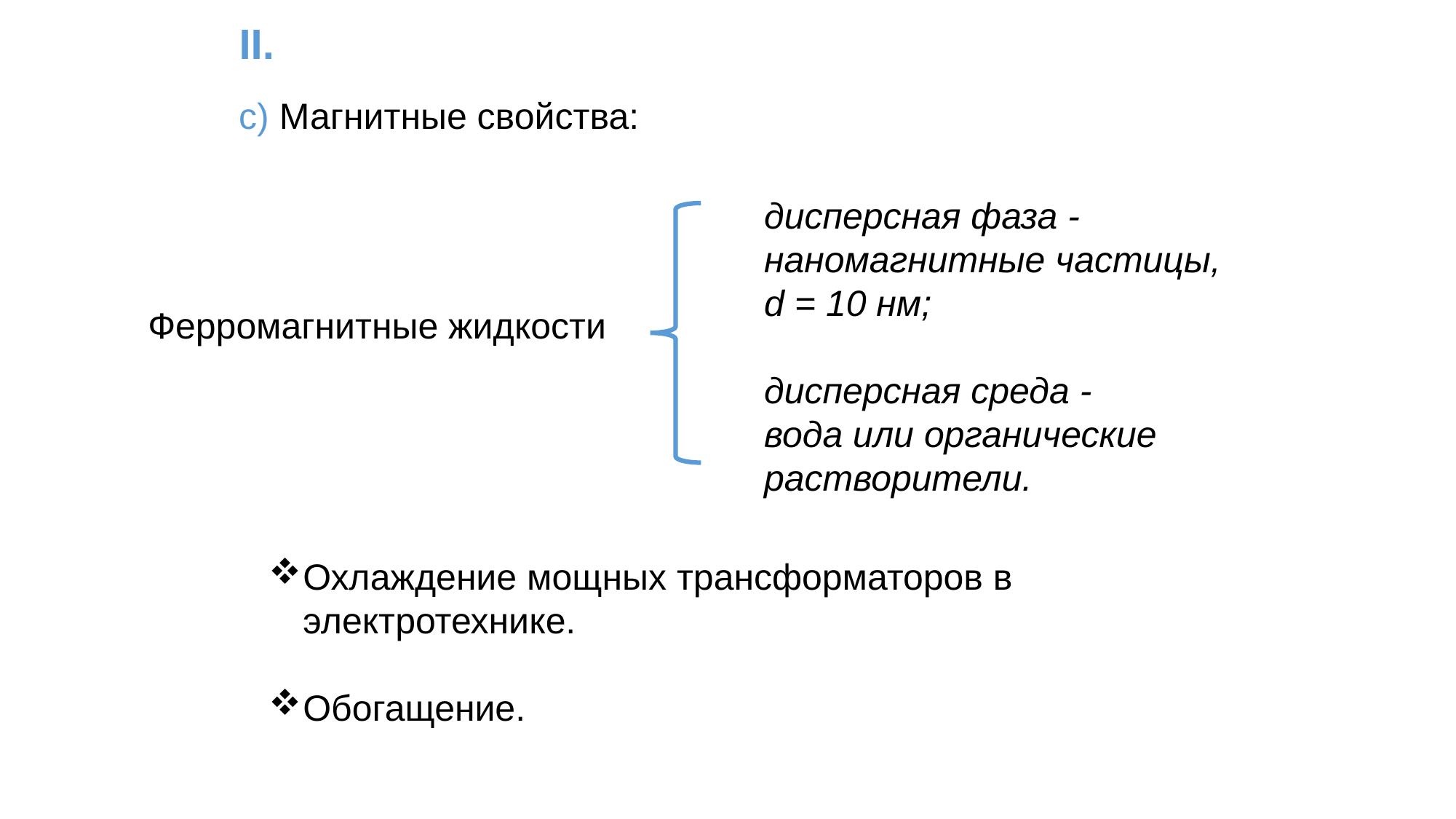

II.
c) Магнитные свойства:

дисперсная фаза - наномагнитные частицы,
d = 10 нм;

дисперсная среда -
вода или органические растворители.

Ферромагнитные жидкости
Охлаждение мощных трансформаторов в электротехнике.

Обогащение.